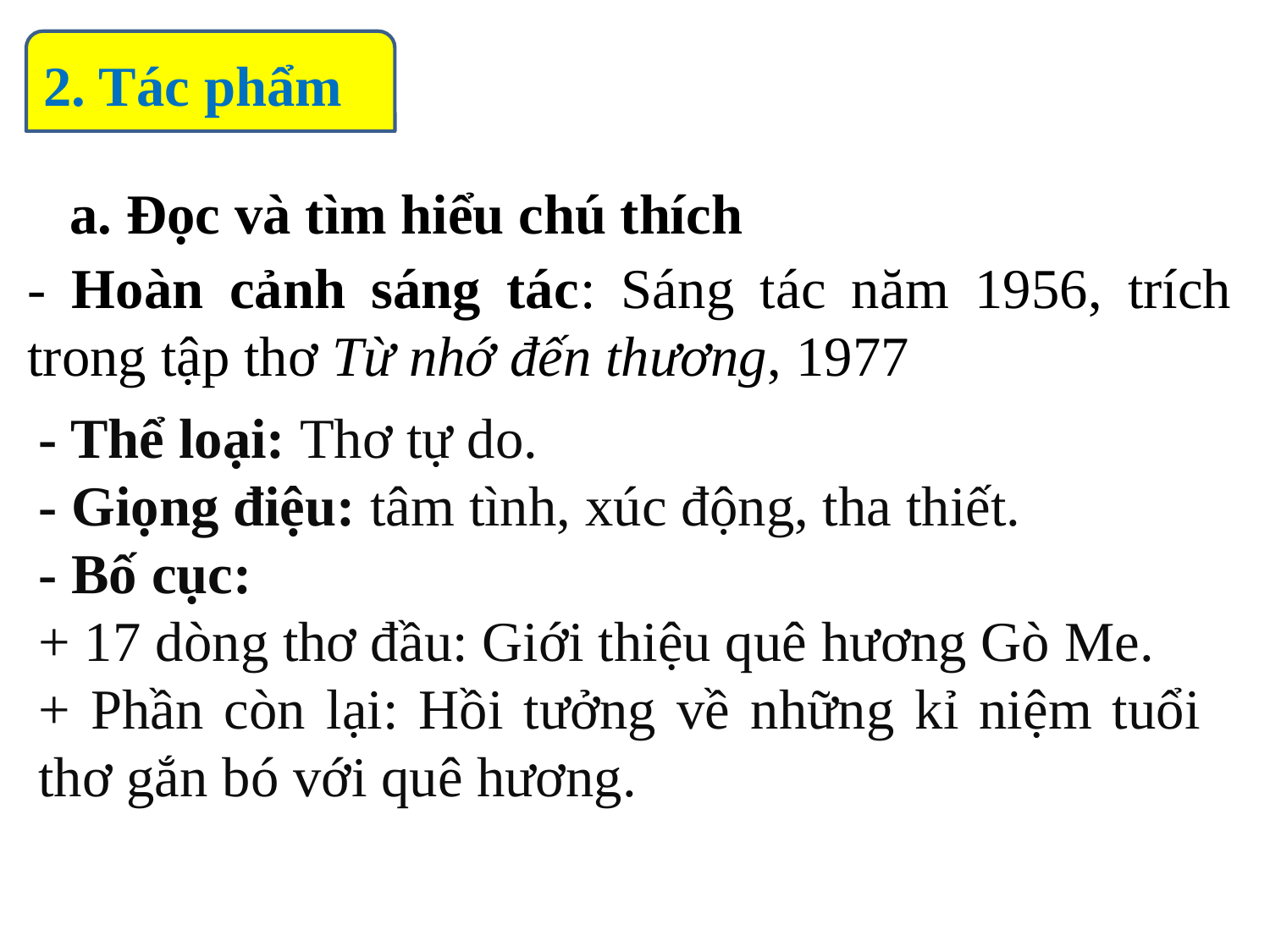

2. Tác phẩm
Aâa. Đọc và tìm hiểu chú thích
- Hoàn cảnh sáng tác: Sáng tác năm 1956, trích trong tập thơ Từ nhớ đến thương, 1977
- Thể loại: Thơ tự do.
- Giọng điệu: tâm tình, xúc động, tha thiết.
- Bố cục:
+ 17 dòng thơ đầu: Giới thiệu quê hương Gò Me.
+ Phần còn lại: Hồi tưởng về những kỉ niệm tuổi thơ gắn bó với quê hương.